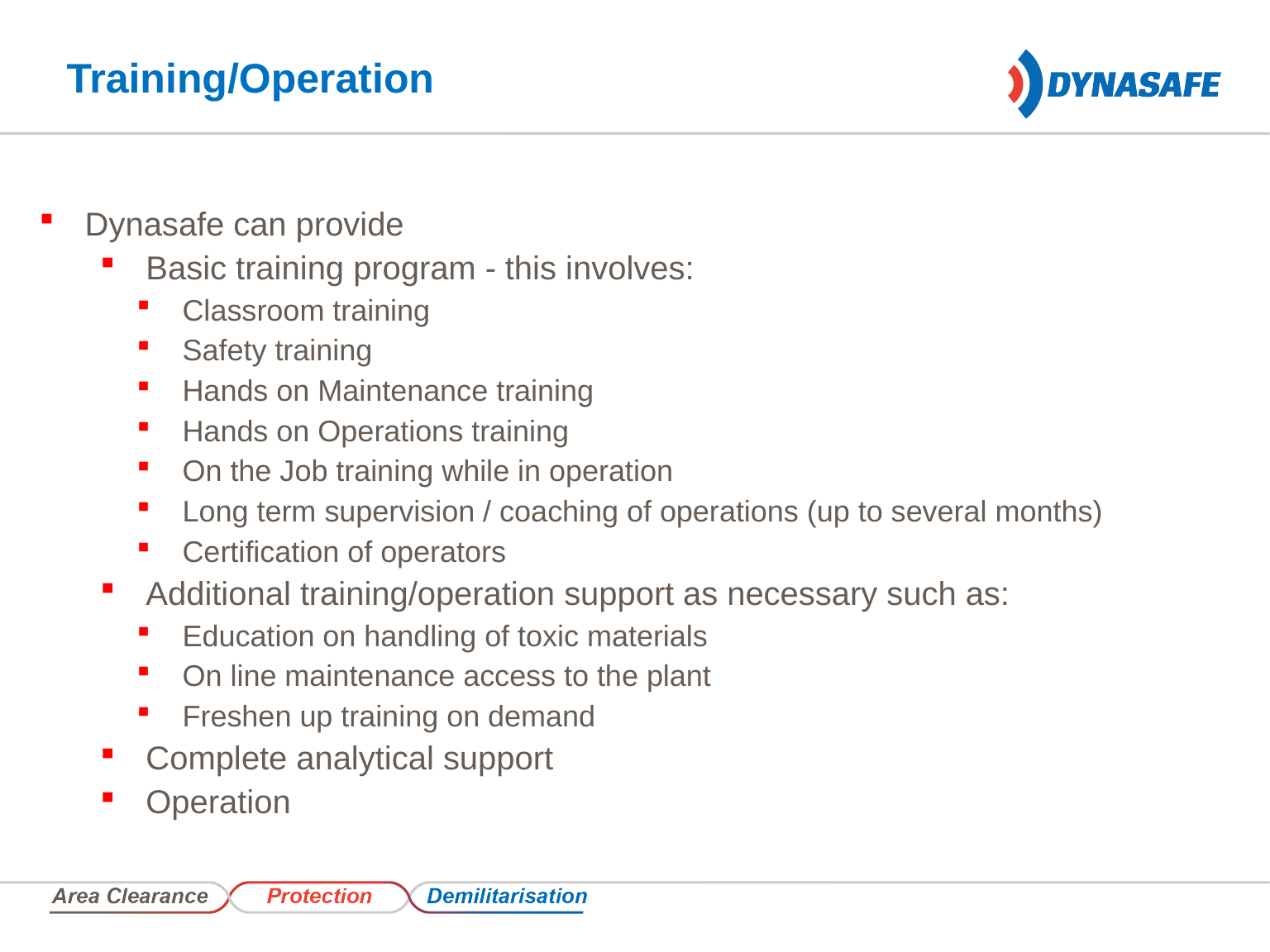

Training/Operation
Dynasafe can provide
Basic training program - this involves:
Classroom training
Safety training
Hands on Maintenance training
Hands on Operations training
On the Job training while in operation
Long term supervision / coaching of operations (up to several months)
Certification of operators
Additional training/operation support as necessary such as:
Education on handling of toxic materials
On line maintenance access to the plant
Freshen up training on demand
Complete analytical support
Operation